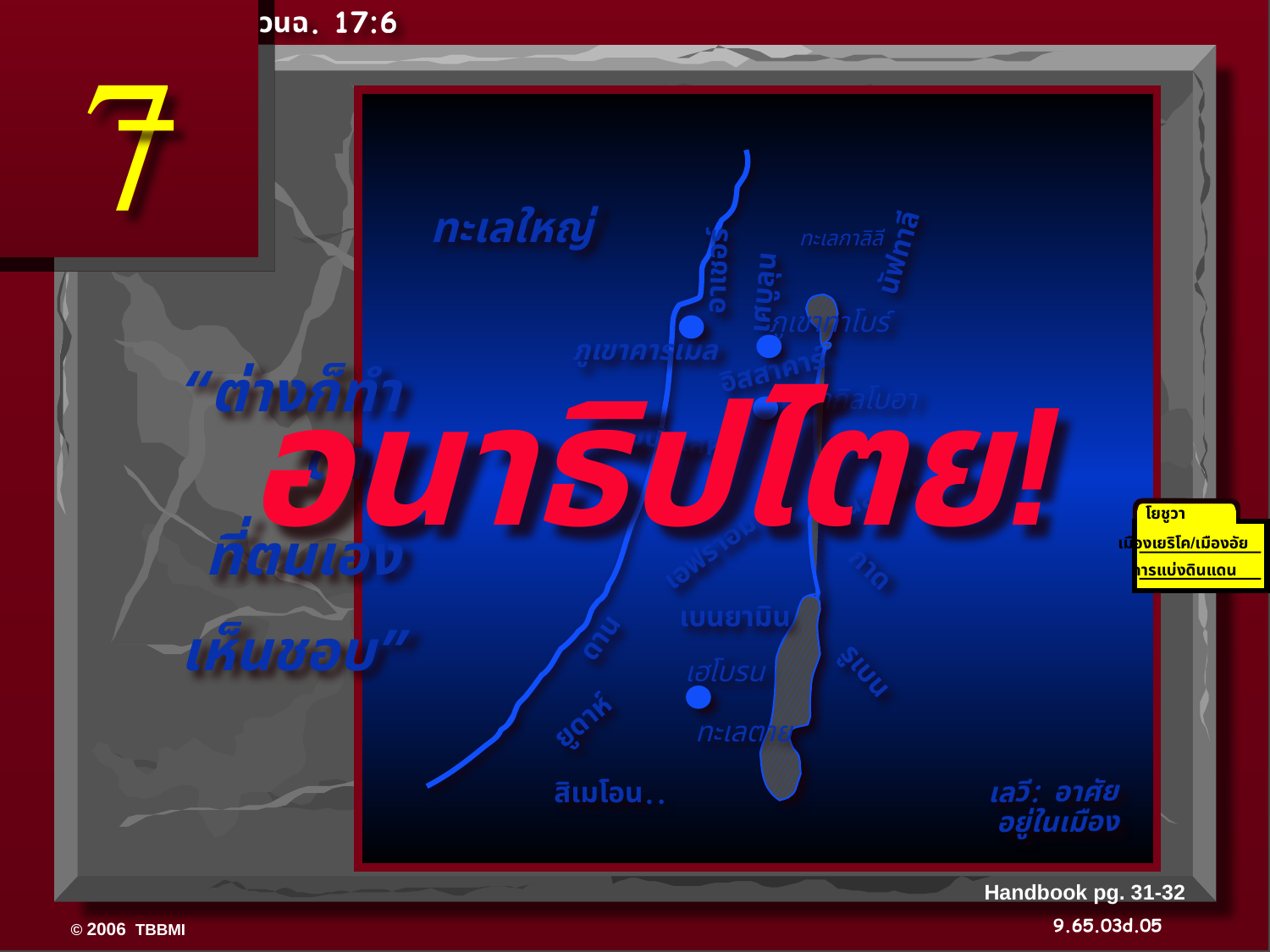

วนฉ. 17:6

7

นัฟทาลี
อาเชอร์
ทะเลใหญ่
เศบูลุน
ทะเลกาลิลี

ภูเขาทาโบร์

ภูเขาคารเมล
อิสสาคาร์

“ต่างก็ทำตาม
ที่ตนเอง
เห็นชอบ”
อนาธิปไตย!
ภูเขากิลโบอา

มนัสเสห์
มนัสเสห์
โยชูวา

เมืองเยริโค/เมืองอัย

การแบ่งดินแดน

เอฟราอิม
ดาน
เบนยามิน
กาด
เฮโบรน
ยูดาห์

รูเบน
ทะเลตาย
สิเมโอน..
เลวี: อาศัยอยู่ในเมือง
Handbook pg. 31-32
05